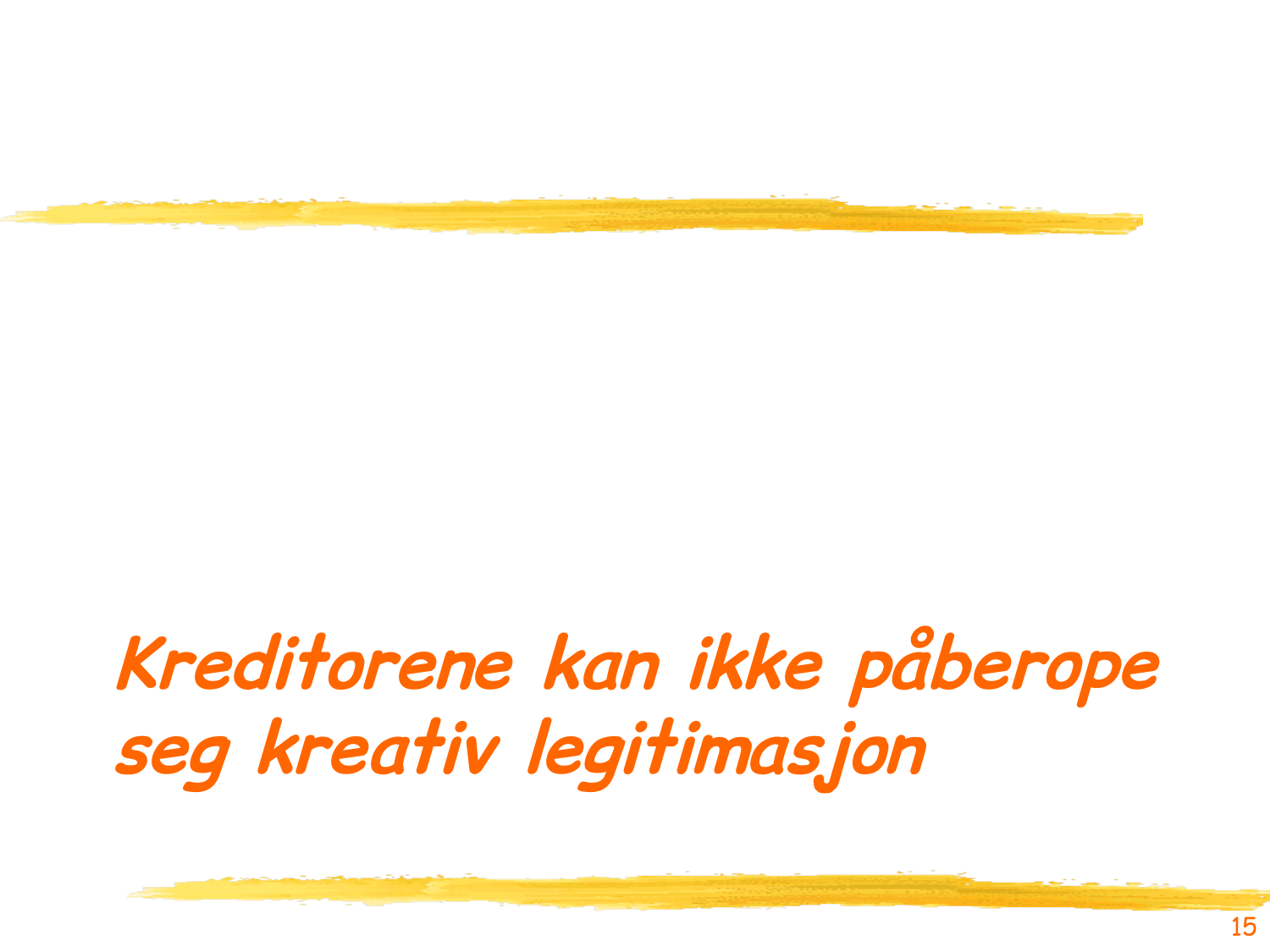

# Kreditorene kan ikke påberope seg kreativ legitimasjon
15